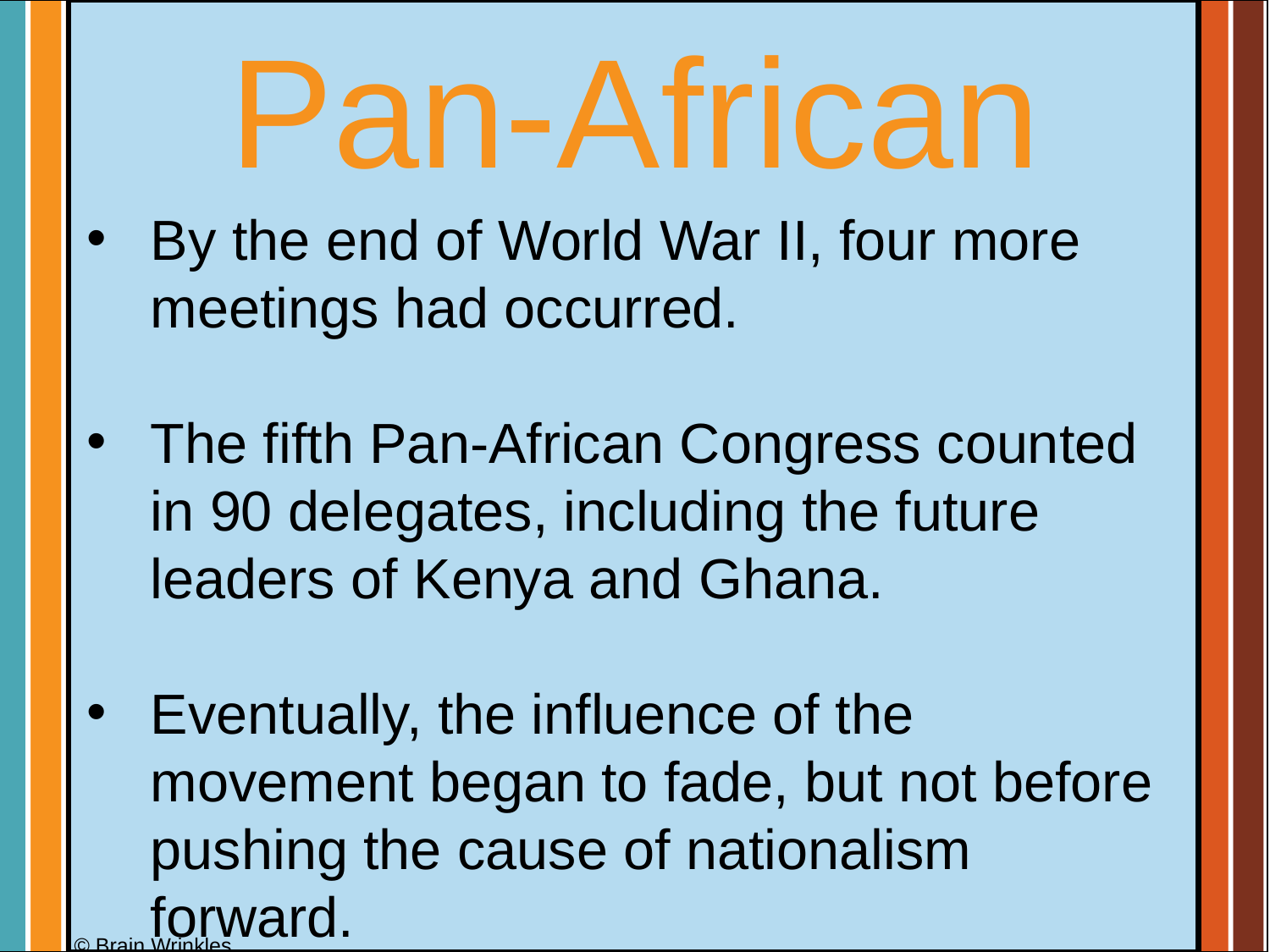

Pan-African
By the end of World War II, four more meetings had occurred.

The fifth Pan-African Congress counted in 90 delegates, including the future leaders of Kenya and Ghana.

Eventually, the influence of the movement began to fade, but not before pushing the cause of nationalism forward.

© Brain Wrinkles